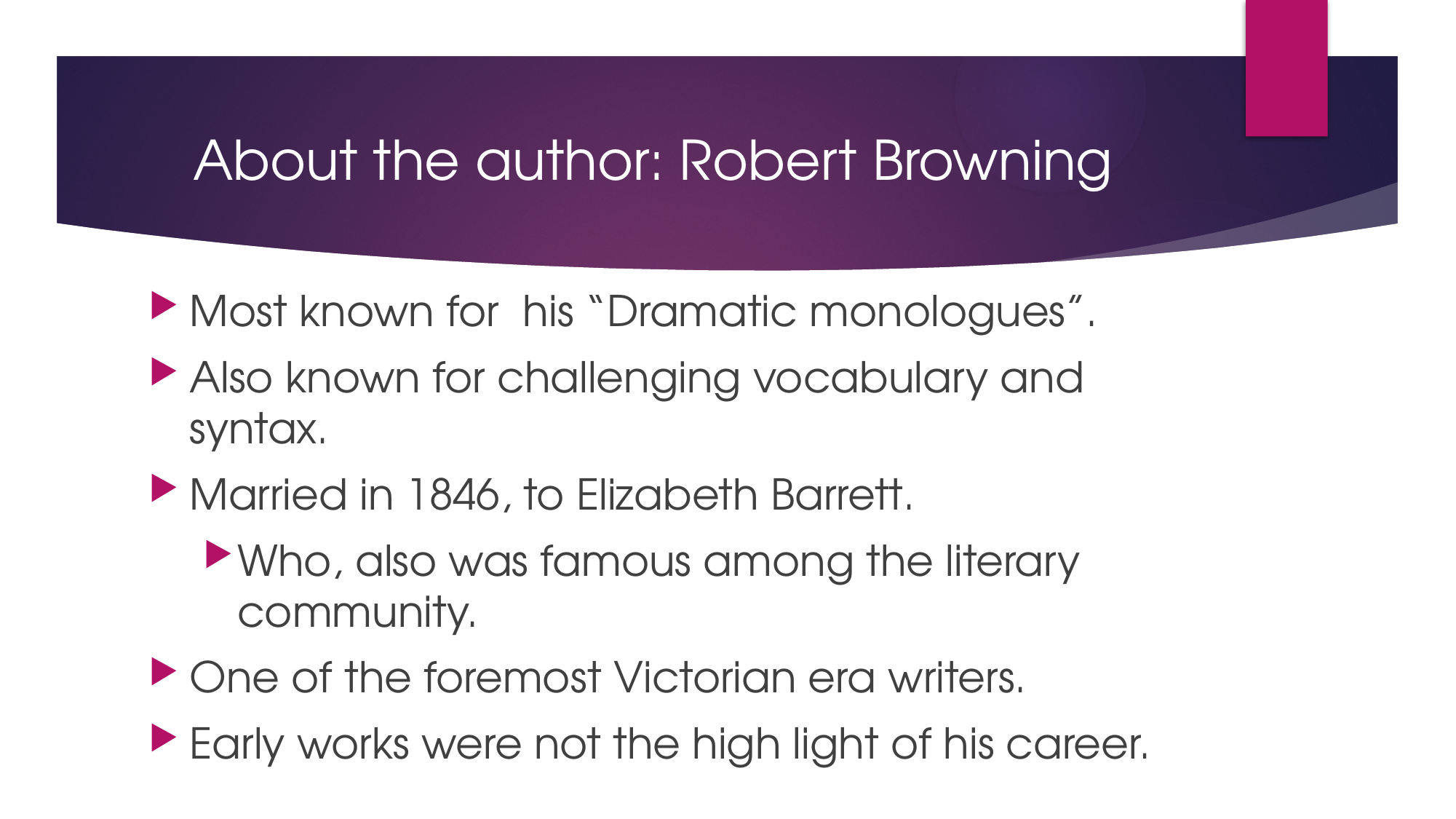

# About the author: Robert Browning
Most known for  his “Dramatic monologues”.
Also known for challenging vocabulary and syntax.
Married in 1846, to Elizabeth Barrett.
Who, also was famous among the literary community.
One of the foremost Victorian era writers.
Early works were not the high light of his career.